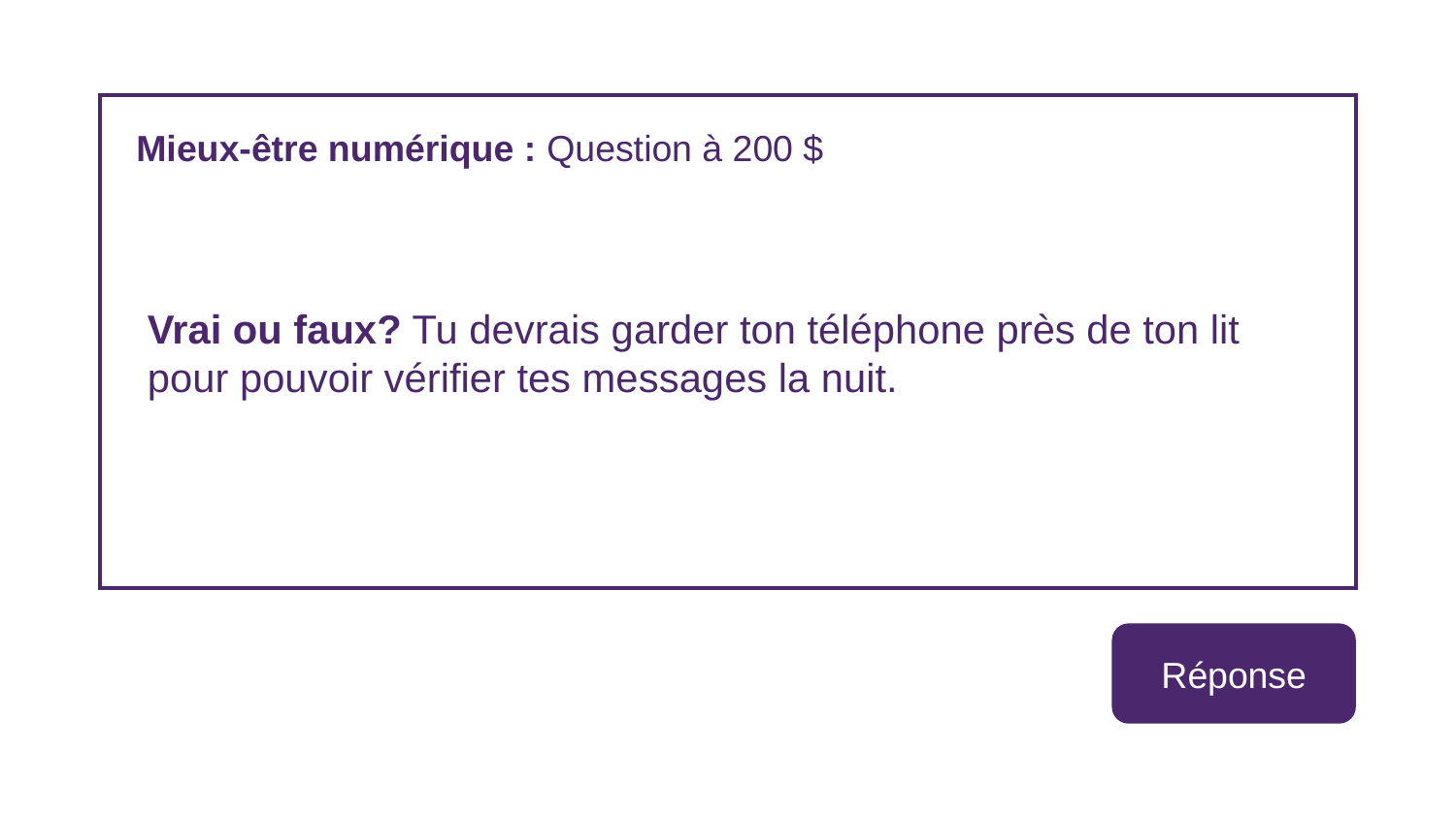

Mieux-être numérique : Question à 200 $
Vrai ou faux? Tu devrais garder ton téléphone près de ton lit pour pouvoir vérifier tes messages la nuit.